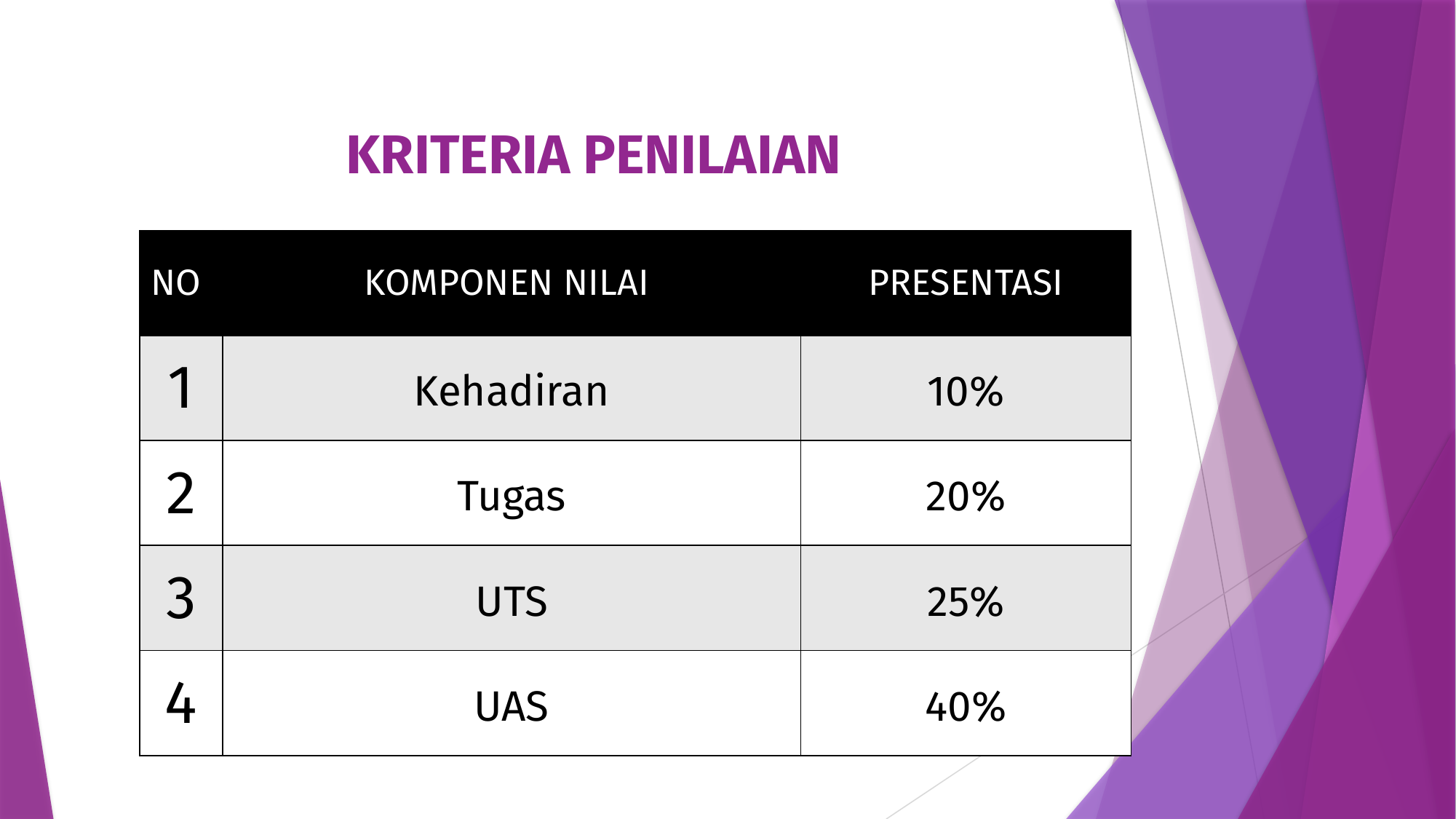

# KRITERIA PENILAIAN
| NO | KOMPONEN NILAI | PRESENTASI |
| --- | --- | --- |
| 1 | Kehadiran | 10% |
| 2 | Tugas | 20% |
| 3 | UTS | 25% |
| 4 | UAS | 40% |